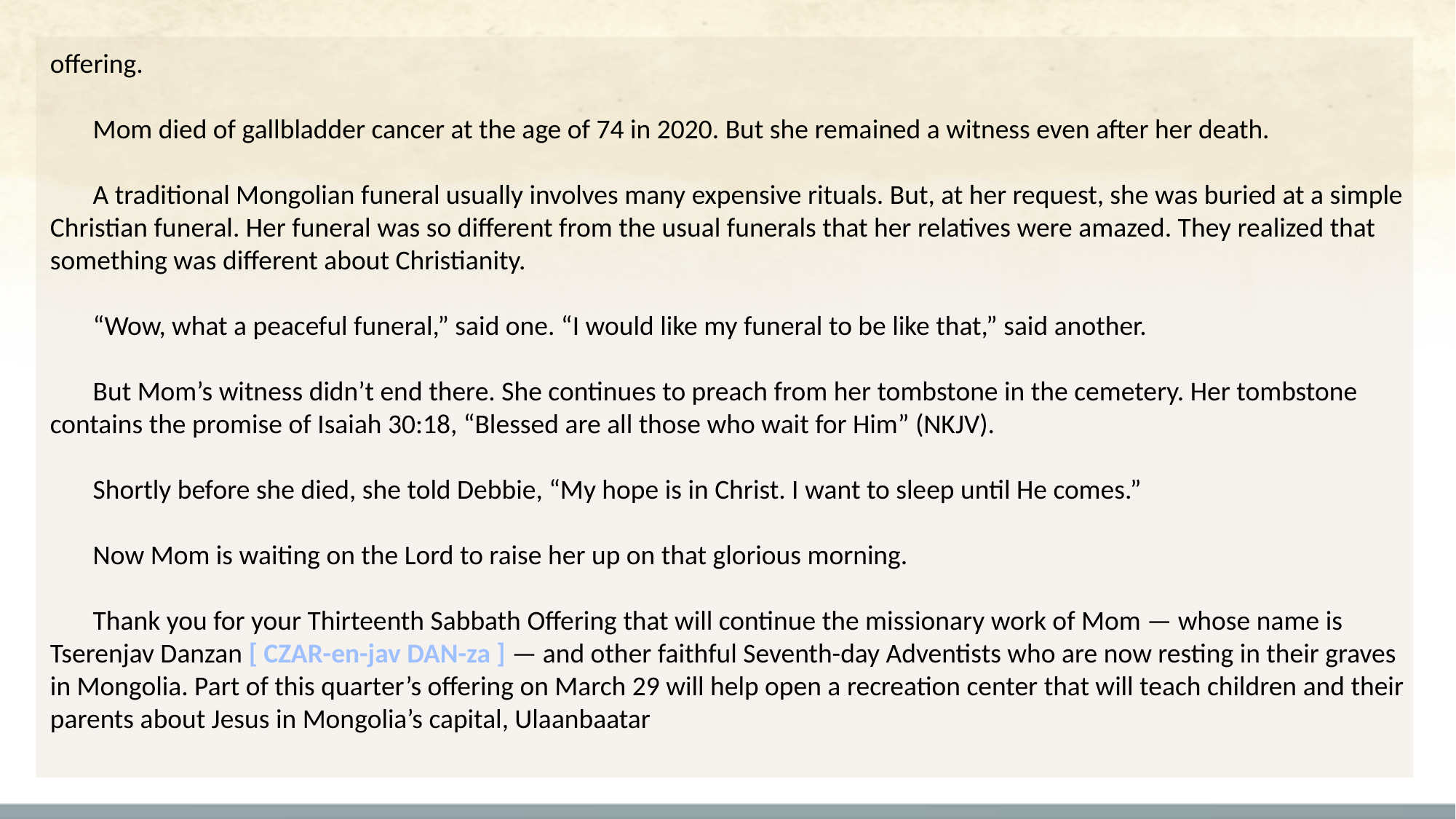

offering.

Mom died of gallbladder cancer at the age of 74 in 2020. But she remained a witness even after her death.

A traditional Mongolian funeral usually involves many expensive rituals. But, at her request, she was buried at a simple Christian funeral. Her funeral was so different from the usual funerals that her relatives were amazed. They realized that something was different about Christianity.

“Wow, what a peaceful funeral,” said one. “I would like my funeral to be like that,” said another.

But Mom’s witness didn’t end there. She continues to preach from her tombstone in the cemetery. Her tombstone contains the promise of Isaiah 30:18, “Blessed are all those who wait for Him” (NKJV).

Shortly before she died, she told Debbie, “My hope is in Christ. I want to sleep until He comes.”

Now Mom is waiting on the Lord to raise her up on that glorious morning.

Thank you for your Thirteenth Sabbath Offering that will continue the missionary work of Mom — whose name is Tserenjav Danzan [ CZAR-en-jav DAN-za ] — and other faithful Seventh-day Adventists who are now resting in their graves in Mongolia. Part of this quarter’s offering on March 29 will help open a recreation center that will teach children and their parents about Jesus in Mongolia’s capital, Ulaanbaatar